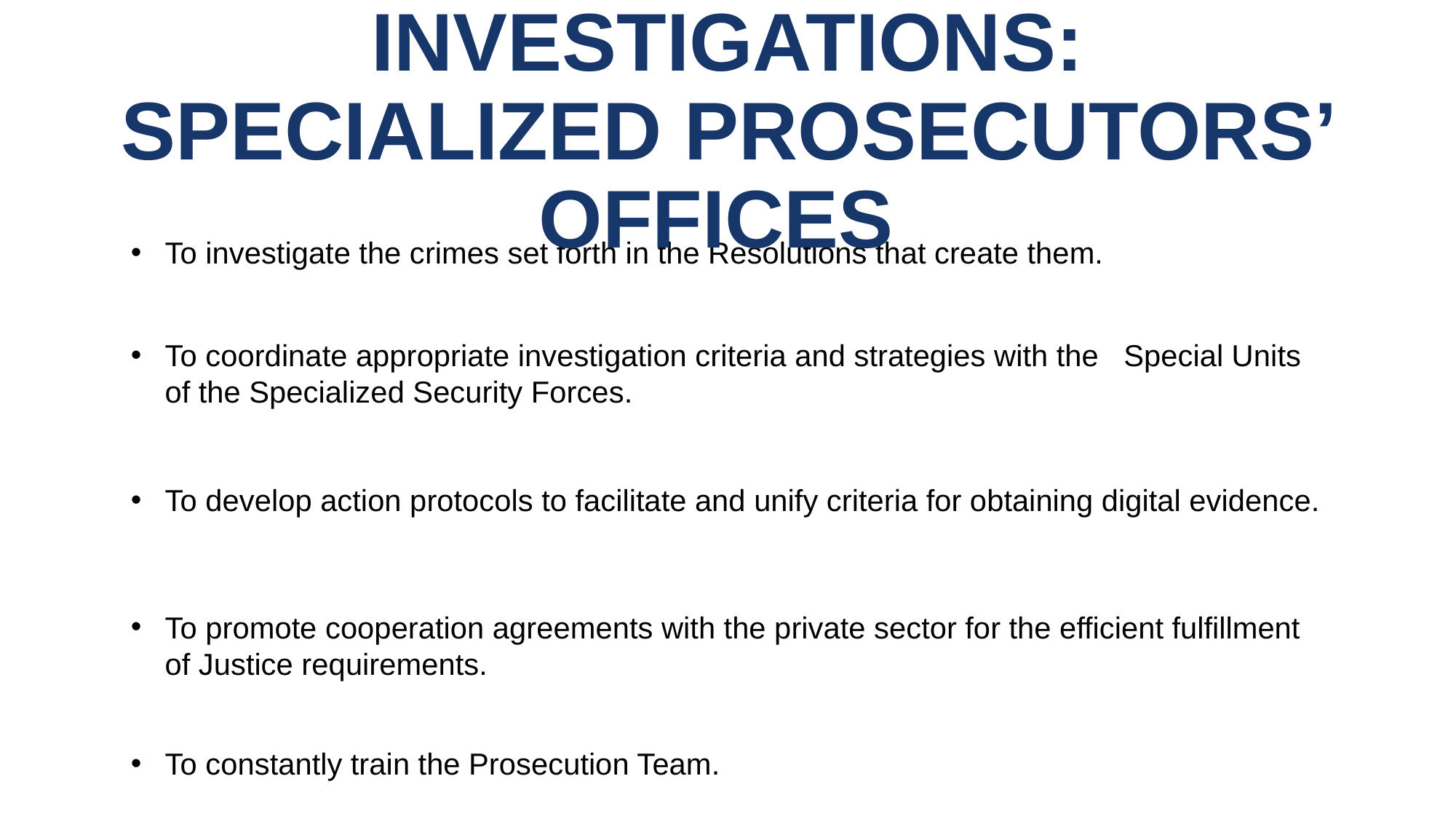

# SPECIALIZING DIGITAL INVESTIGATIONS: SPECIALIZED PROSECUTORS’ OFFICES
To investigate the crimes set forth in the Resolutions that create them.
To coordinate appropriate investigation criteria and strategies with the   Special Units of the Specialized Security Forces.
To develop action protocols to facilitate and unify criteria for obtaining digital evidence.
To promote cooperation agreements with the private sector for the efficient fulfillment of Justice requirements.
To constantly train the Prosecution Team.